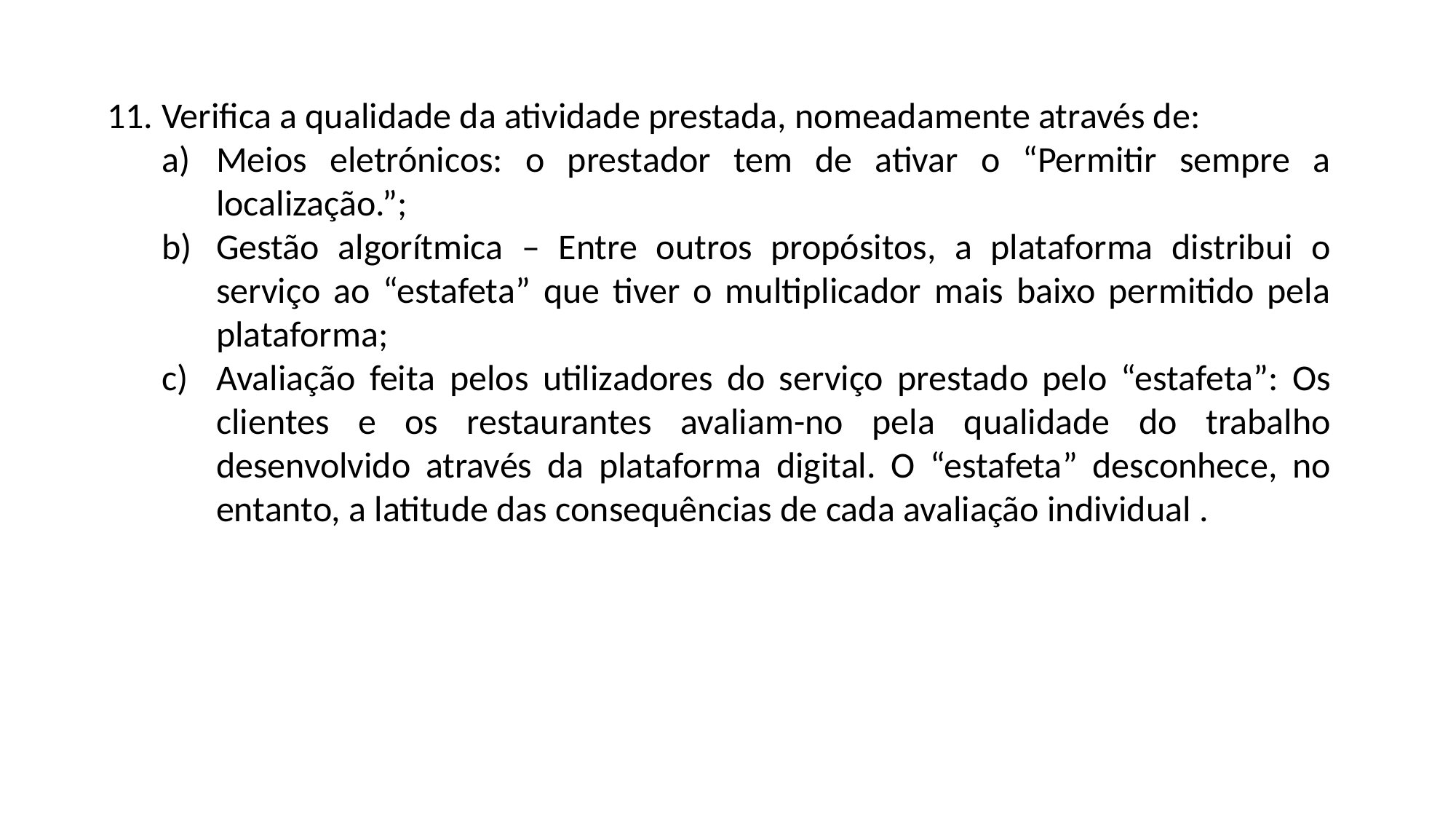

Verifica a qualidade da atividade prestada, nomeadamente através de:
Meios eletrónicos: o prestador tem de ativar o “Permitir sempre a localização.”;
Gestão algorítmica – Entre outros propósitos, a plataforma distribui o serviço ao “estafeta” que tiver o multiplicador mais baixo permitido pela plataforma;
Avaliação feita pelos utilizadores do serviço prestado pelo “estafeta”: Os clientes e os restaurantes avaliam-no pela qualidade do trabalho desenvolvido através da plataforma digital. O “estafeta” desconhece, no entanto, a latitude das consequências de cada avaliação individual .